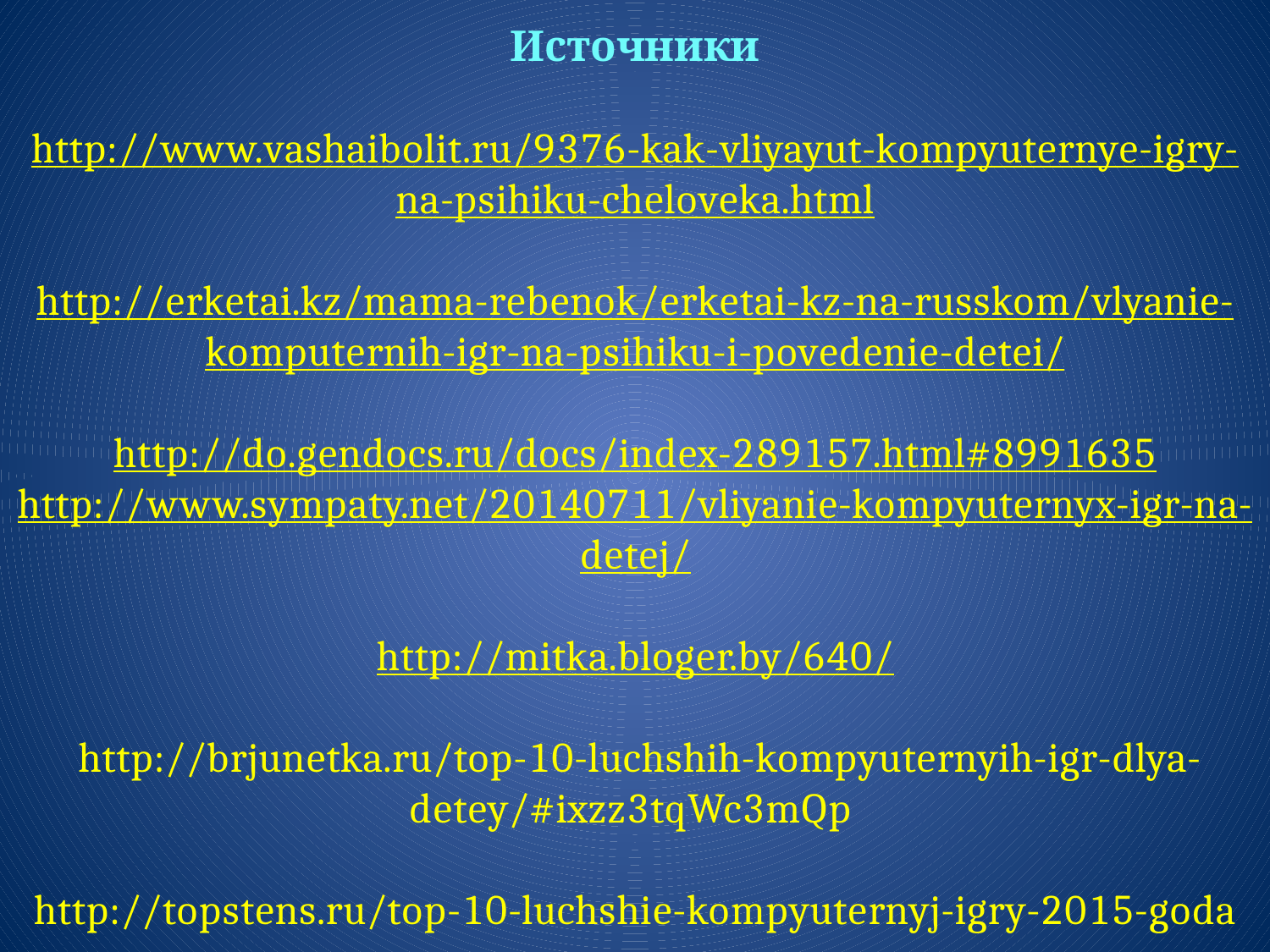

# Источники http://www.vashaibolit.ru/9376-kak-vliyayut-kompyuternye-igry-na-psihiku-cheloveka.html http://erketai.kz/mama-rebenok/erketai-kz-na-russkom/vlyanie-komputernih-igr-na-psihiku-i-povedenie-detei/ http://do.gendocs.ru/docs/index-289157.html#8991635 http://www.sympaty.net/20140711/vliyanie-kompyuternyx-igr-na-detej/ http://mitka.bloger.by/640/ http://brjunetka.ru/top-10-luchshih-kompyuternyih-igr-dlya-detey/#ixzz3tqWc3mQp http://topstens.ru/top-10-luchshie-kompyuternyj-igry-2015-goda